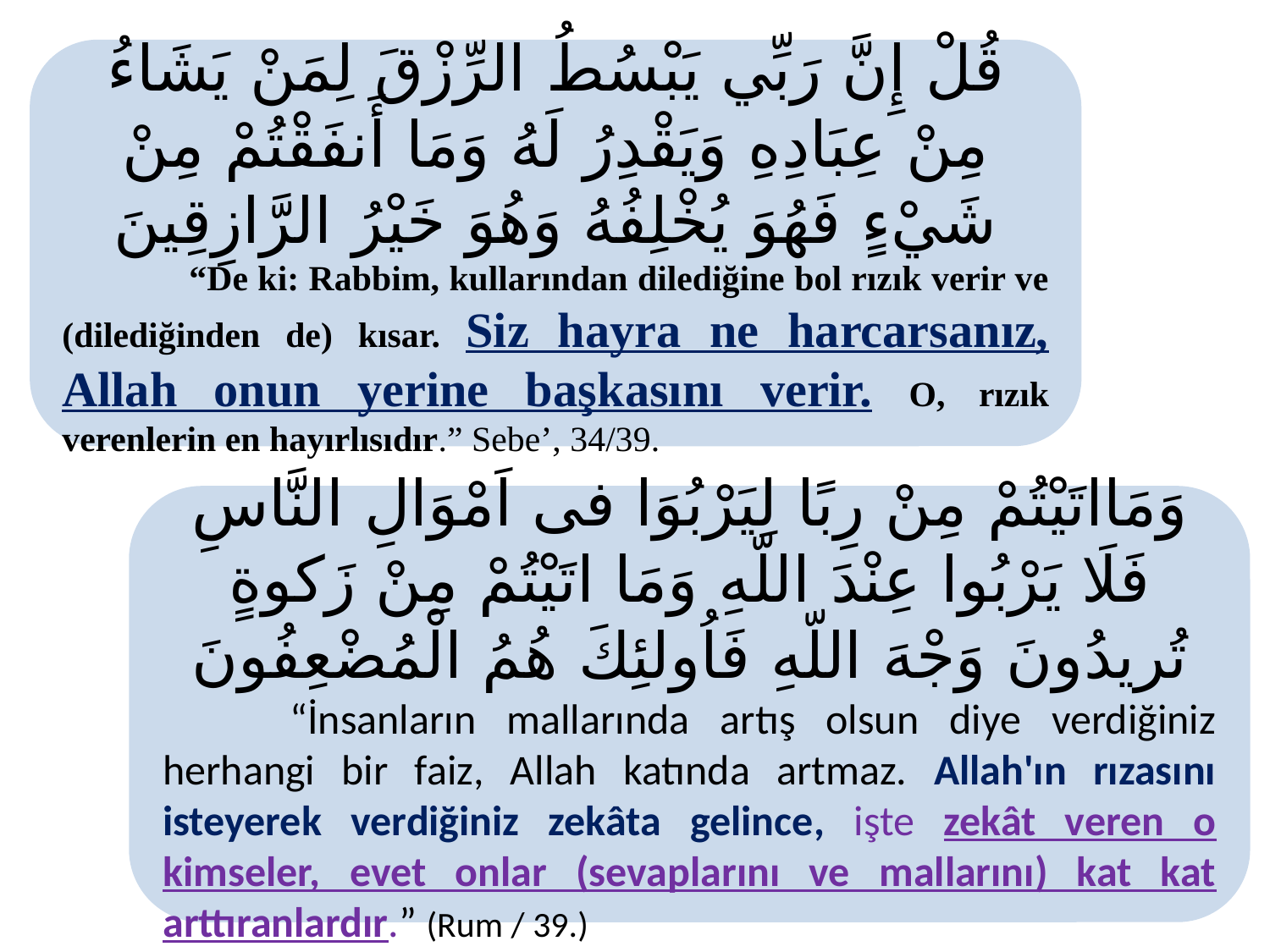

قُلْ إِنَّ رَبِّي يَبْسُطُ الرِّزْقَ لِمَنْ يَشَاءُ مِنْ عِبَادِهِ وَيَقْدِرُ لَهُ وَمَا أَنفَقْتُمْ مِنْ شَيْءٍ فَهُوَ يُخْلِفُهُ وَهُوَ خَيْرُ الرَّازِقِينَ
	“De ki: Rabbim, kullarından dilediğine bol rızık verir ve (dilediğinden de) kısar. Siz hayra ne harcarsanız, Allah onun yerine ba‏şkasını verir. O, rızık verenlerin en hayırlısıdır.” Sebe’, 34/39.

وَمَااتَيْتُمْ مِنْ رِبًا لِيَرْبُوَا فى اَمْوَالِ النَّاسِ فَلَا يَرْبُوا عِنْدَ اللّهِ وَمَا اتَيْتُمْ مِنْ زَكوةٍ تُريدُونَ وَجْهَ اللّهِ فَاُولئِكَ هُمُ الْمُضْعِفُونَ
	“İnsanların mallarında artış olsun diye verdiğiniz herhangi bir faiz, Allah katında artmaz. Allah'ın rızasını isteyerek verdiğiniz zekâta gelince, işte zekât veren o kimseler, evet onlar (sevaplarını ve mallarını) kat kat arttıranlardır.” (Rum / 39.)